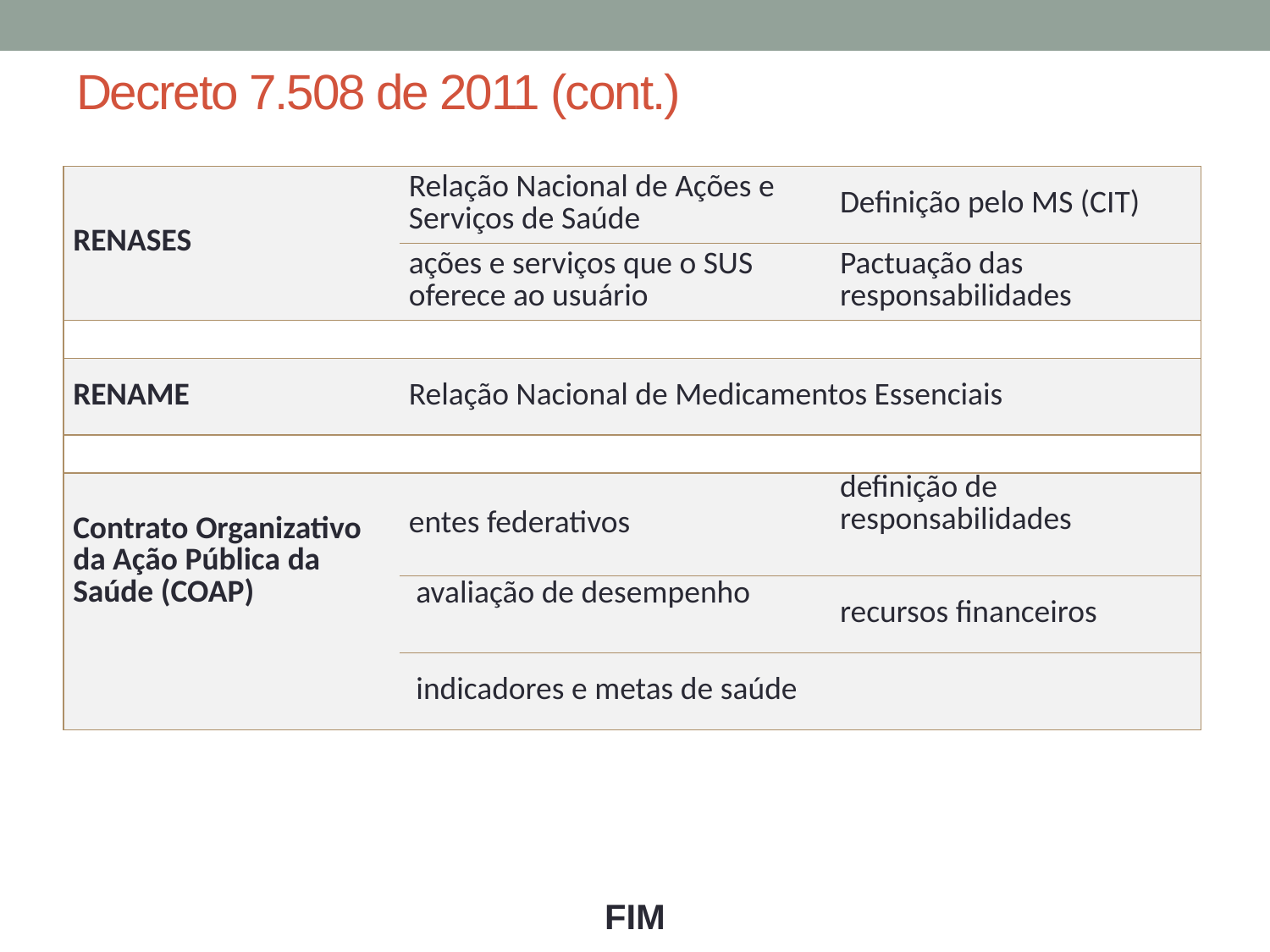

# Decreto 7.508 de 2011 (cont.)
| RENASES | Relação Nacional de Ações e Serviços de Saúde | Definição pelo MS (CIT) |
| --- | --- | --- |
|  | ações e serviços que o SUS oferece ao usuário | Pactuação das responsabilidades |
|  |  |  |
| RENAME | Relação Nacional de Medicamentos Essenciais |  |
|  |  |  |
| Contrato Organizativo da Ação Pública da Saúde (COAP) | entes federativos | definição de responsabilidades |
|  | avaliação de desempenho | recursos financeiros |
|  | indicadores e metas de saúde |  |
FIM